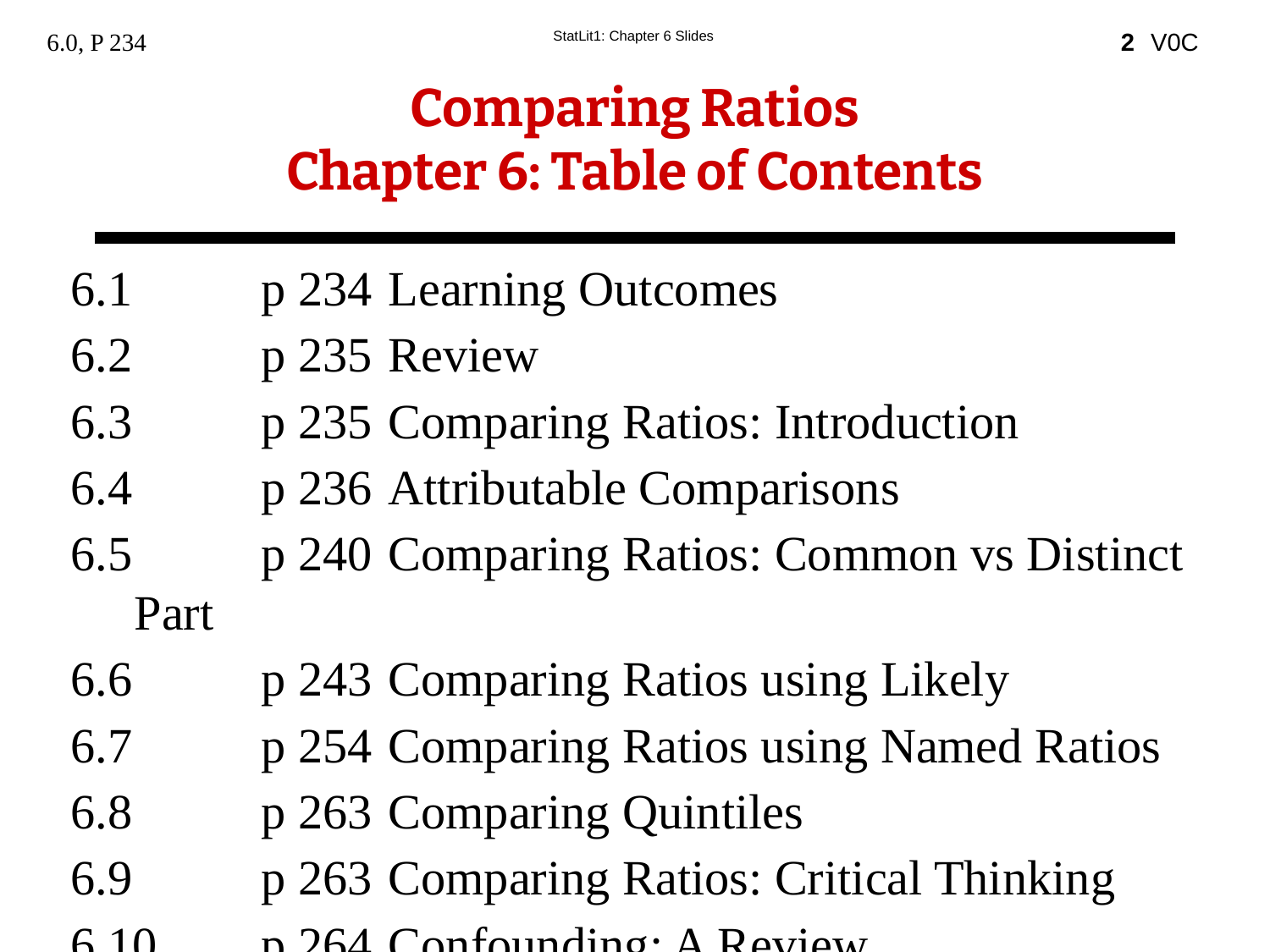

6.0, P 234
2
Comparing Ratios
Chapter 6: Table of Contents
6.1		p 234	Learning Outcomes
6.2		p 235	Review
6.3 	p 235	Comparing Ratios: Introduction
6.4 	p 236	Attributable Comparisons
6.5		p 240	Comparing Ratios: Common vs Distinct Part
6.6		p 243	Comparing Ratios using Likely
6.7		p 254	Comparing Ratios using Named Ratios
6.8		p 263	Comparing Quintiles
6.9		p 263	Comparing Ratios: Critical Thinking
6.10	p 264	Confounding: A Review